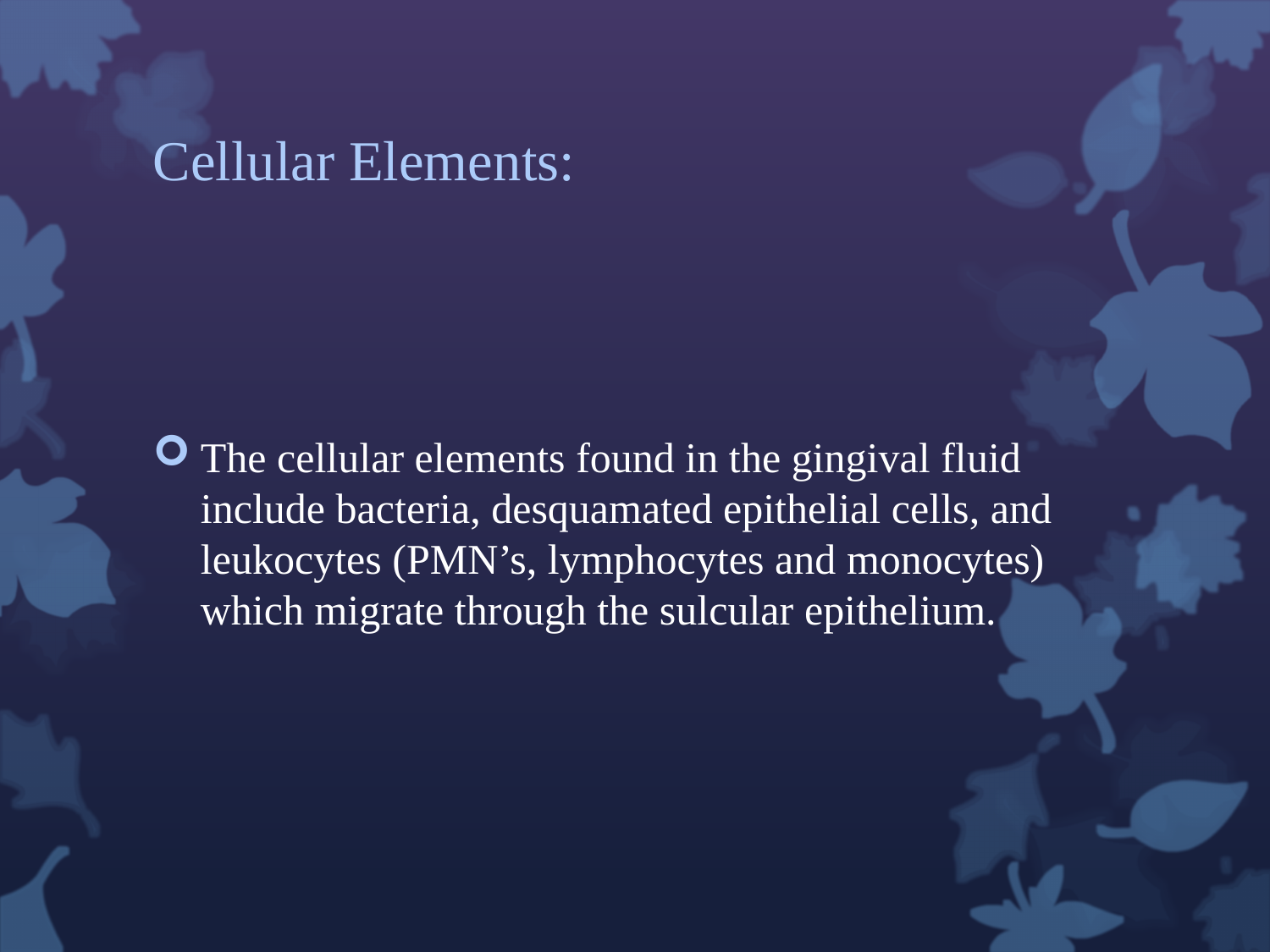

# Cellular Elements:
The cellular elements found in the gingival fluid include bacteria, desquamated epithelial cells, and leukocytes (PMN’s, lymphocytes and monocytes) which migrate through the sulcular epithelium.